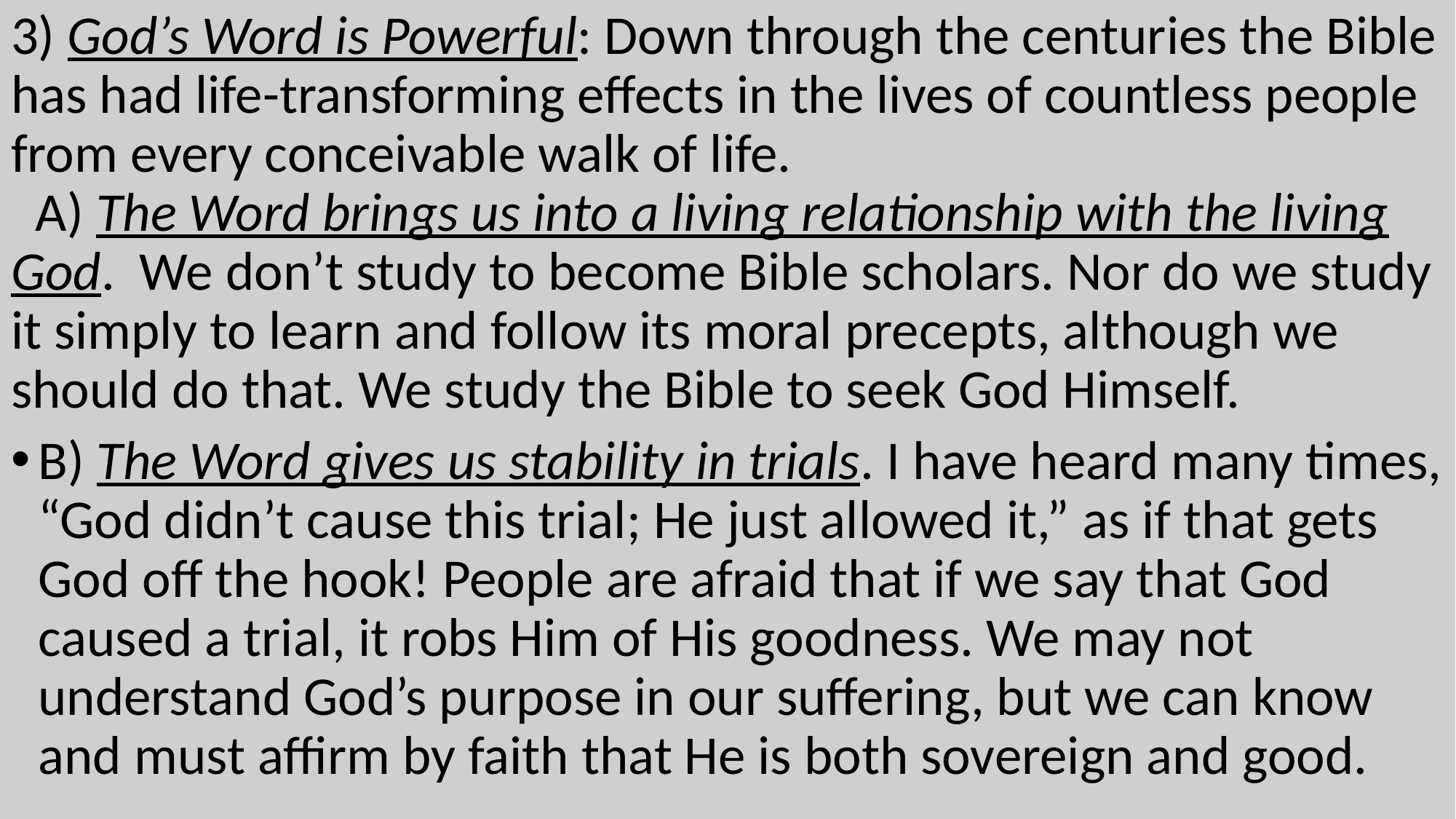

# 3) God’s Word is Powerful: Down through the centuries the Bible has had life-transforming effects in the lives of countless people from every conceivable walk of life. A) The Word brings us into a living relationship with the living God.  We don’t study to become Bible scholars. Nor do we study it simply to learn and follow its moral precepts, although we should do that. We study the Bible to seek God Himself.
B) The Word gives us stability in trials. I have heard many times, “God didn’t cause this trial; He just allowed it,” as if that gets God off the hook! People are afraid that if we say that God caused a trial, it robs Him of His goodness. We may not understand God’s purpose in our suffering, but we can know and must affirm by faith that He is both sovereign and good.